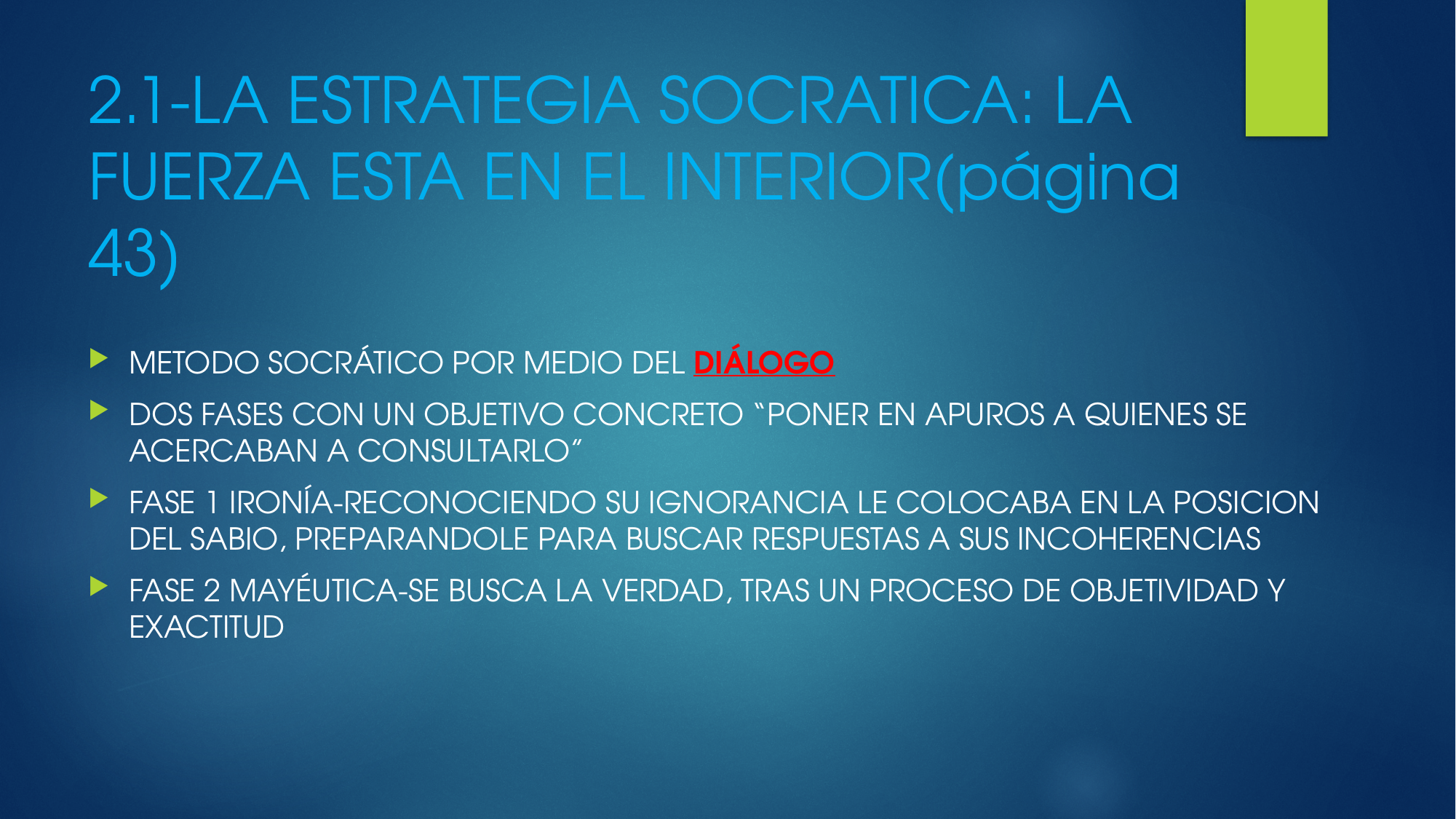

# 2.1-LA ESTRATEGIA SOCRATICA: LA FUERZA ESTA EN EL INTERIOR(página 43)
METODO SOCRÁTICO POR MEDIO DEL DIÁLOGO
DOS FASES CON UN OBJETIVO CONCRETO “PONER EN APUROS A QUIENES SE ACERCABAN A CONSULTARLO”
FASE 1 IRONÍA-RECONOCIENDO SU IGNORANCIA LE COLOCABA EN LA POSICION DEL SABIO, PREPARANDOLE PARA BUSCAR RESPUESTAS A SUS INCOHERENCIAS
FASE 2 MAYÉUTICA-SE BUSCA LA VERDAD, TRAS UN PROCESO DE OBJETIVIDAD Y EXACTITUD